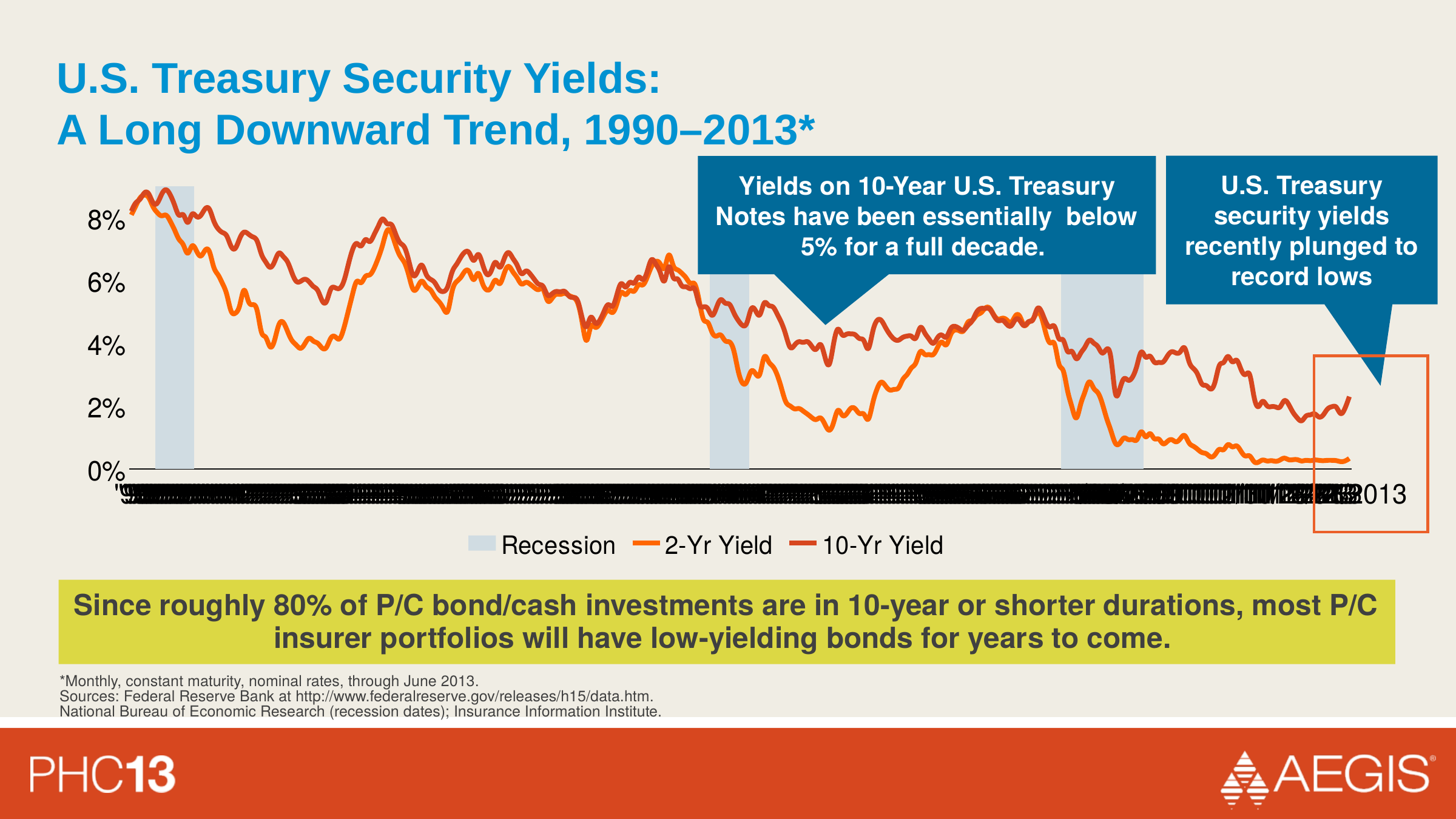

# U.S. Treasury Security Yields: A Long Downward Trend, 1990–2013*
U.S. Treasury security yields recently plunged to record lows
Yields on 10-Year U.S. Treasury Notes have been essentially  below 5% for a full decade.

### Chart

| Category | Recession | 2-Yr Yield | 10-Yr Yield |
|---|---|---|---|
| '90 | 0.0 | 0.08090000000000003 | 0.0821 |
| '90 | 0.0 | 0.08370000000000005 | 0.08470000000000007 |
| '90 | 0.0 | 0.0863 | 0.0859 |
| '90 | 0.0 | 0.0872 | 0.0879 |
| '90 | 0.0 | 0.08640000000000002 | 0.08760000000000003 |
| '90 | 0.0 | 0.08350000000000006 | 0.08480000000000003 |
| '90 | 1.0 | 0.0816 | 0.08470000000000007 |
| '90 | 1.0 | 0.08060000000000005 | 0.08750000000000001 |
| '90 | 1.0 | 0.08080000000000002 | 0.08890000000000003 |
| '90 | 1.0 | 0.07880000000000002 | 0.0872 |
| '90 | 1.0 | 0.076 | 0.08390000000000003 |
| '90 | 1.0 | 0.0731 | 0.08080000000000002 |
| '91 | 1.0 | 0.0713 | 0.08090000000000003 |
| '91 | 1.0 | 0.0687 | 0.0785 |
| '91 | 1.0 | 0.071 | 0.0811 |
| '91 | 0.0 | 0.06950000000000003 | 0.08040000000000004 |
| '91 | 0.0 | 0.06780000000000001 | 0.08070000000000005 |
| '91 | 0.0 | 0.06960000000000002 | 0.08280000000000004 |
| '91 | 0.0 | 0.06920000000000001 | 0.08270000000000002 |
| '91 | 0.0 | 0.06430000000000002 | 0.07900000000000003 |
| '91 | 0.0 | 0.0618 | 0.0765 |
| '91 | 0.0 | 0.059100000000000014 | 0.07530000000000003 |
| '91 | 0.0 | 0.055600000000000004 | 0.0742 |
| '91 | 0.0 | 0.0503 | 0.07090000000000002 |
| '92 | 0.0 | 0.04960000000000001 | 0.07030000000000003 |
| '92 | 0.0 | 0.052100000000000014 | 0.07340000000000002 |
| '92 | 0.0 | 0.0569 | 0.07540000000000002 |
| '92 | 0.0 | 0.0534 | 0.07480000000000003 |
| '92 | 0.0 | 0.0523 | 0.0739 |
| '92 | 0.0 | 0.0505 | 0.07260000000000001 |
| '92 | 0.0 | 0.0436 | 0.0684 |
| '92 | 0.0 | 0.0419 | 0.0659 |
| '92 | 0.0 | 0.038900000000000004 | 0.0642 |
| '92 | 0.0 | 0.0408 | 0.0659 |
| '92 | 0.0 | 0.045800000000000014 | 0.0687 |
| '92 | 0.0 | 0.0467 | 0.06770000000000002 |
| '93 | 0.0 | 0.0439 | 0.066 |
| '93 | 0.0 | 0.041 | 0.0626 |
| '93 | 0.0 | 0.0395 | 0.05980000000000002 |
| '93 | 0.0 | 0.0384 | 0.059700000000000024 |
| '93 | 0.0 | 0.0398 | 0.060400000000000016 |
| '93 | 0.0 | 0.0416 | 0.059600000000000014 |
| '93 | 0.0 | 0.040700000000000014 | 0.05810000000000001 |
| '93 | 0.0 | 0.040000000000000015 | 0.0568 |
| '93 | 0.0 | 0.0385 | 0.0536 |
| '93 | 0.0 | 0.0387 | 0.053300000000000014 |
| '93 | 0.0 | 0.0416 | 0.0572 |
| '93 | 0.0 | 0.04210000000000001 | 0.05770000000000002 |
| '94 | 0.0 | 0.0414 | 0.057500000000000016 |
| '94 | 0.0 | 0.04470000000000001 | 0.059700000000000024 |
| '94 | 0.0 | 0.05 | 0.06480000000000002 |
| '94 | 0.0 | 0.055500000000000015 | 0.06970000000000003 |
| '94 | 0.0 | 0.059700000000000024 | 0.0718 |
| '94 | 0.0 | 0.05930000000000002 | 0.071 |
| '94 | 0.0 | 0.061300000000000014 | 0.07300000000000001 |
| '94 | 0.0 | 0.0618 | 0.07240000000000003 |
| '94 | 0.0 | 0.0639 | 0.07460000000000001 |
| '94 | 0.0 | 0.0673 | 0.07740000000000002 |
| '94 | 0.0 | 0.0715 | 0.0796 |
| '94 | 0.0 | 0.07590000000000001 | 0.0781 |
| '95 | 0.0 | 0.0751 | 0.07780000000000002 |
| '95 | 0.0 | 0.0711 | 0.07470000000000003 |
| '95 | 0.0 | 0.06780000000000001 | 0.072 |
| '95 | 0.0 | 0.0657 | 0.07060000000000001 |
| '95 | 0.0 | 0.0617 | 0.0663 |
| '95 | 0.0 | 0.0572 | 0.0617 |
| '95 | 0.0 | 0.05780000000000002 | 0.06280000000000002 |
| '95 | 0.0 | 0.05980000000000002 | 0.06490000000000001 |
| '95 | 0.0 | 0.05810000000000001 | 0.06200000000000002 |
| '95 | 0.0 | 0.057000000000000016 | 0.060400000000000016 |
| '95 | 0.0 | 0.05480000000000002 | 0.05930000000000002 |
| '95 | 0.0 | 0.0532 | 0.05710000000000001 |
| '96 | 0.0 | 0.0511 | 0.0565 |
| '96 | 0.0 | 0.0503 | 0.05810000000000001 |
| '96 | 0.0 | 0.0566 | 0.06270000000000003 |
| '96 | 0.0 | 0.059600000000000014 | 0.06510000000000002 |
| '96 | 0.0 | 0.06100000000000001 | 0.06740000000000003 |
| '96 | 0.0 | 0.063 | 0.06910000000000002 |
| '96 | 0.0 | 0.06270000000000003 | 0.0687 |
| '96 | 0.0 | 0.0603 | 0.0664 |
| '96 | 0.0 | 0.06230000000000002 | 0.06830000000000001 |
| '96 | 0.0 | 0.059100000000000014 | 0.0653 |
| '96 | 0.0 | 0.057000000000000016 | 0.06200000000000002 |
| '96 | 0.0 | 0.05780000000000002 | 0.063 |
| '97 | 0.0 | 0.060100000000000015 | 0.06580000000000001 |
| '97 | 0.0 | 0.05900000000000001 | 0.0642 |
| '97 | 0.0 | 0.06220000000000001 | 0.0669 |
| '97 | 0.0 | 0.06450000000000003 | 0.0689 |
| '97 | 0.0 | 0.06280000000000002 | 0.06710000000000002 |
| '97 | 0.0 | 0.0609 | 0.06490000000000001 |
| '97 | 0.0 | 0.0589 | 0.06220000000000001 |
| '97 | 0.0 | 0.05940000000000002 | 0.063 |
| '97 | 0.0 | 0.05880000000000001 | 0.062100000000000016 |
| '97 | 0.0 | 0.05770000000000002 | 0.0603 |
| '97 | 0.0 | 0.05710000000000001 | 0.05880000000000001 |
| '97 | 0.0 | 0.0572 | 0.05810000000000001 |
| '98 | 0.0 | 0.0536 | 0.05540000000000002 |
| '98 | 0.0 | 0.05420000000000001 | 0.05570000000000002 |
| '98 | 0.0 | 0.055600000000000004 | 0.0565 |
| '98 | 0.0 | 0.055600000000000004 | 0.05640000000000001 |
| '98 | 0.0 | 0.05590000000000001 | 0.0565 |
| '98 | 0.0 | 0.0552 | 0.055000000000000014 |
| '98 | 0.0 | 0.0546 | 0.0546 |
| '98 | 0.0 | 0.05270000000000001 | 0.0534 |
| '98 | 0.0 | 0.0467 | 0.048100000000000004 |
| '98 | 0.0 | 0.04090000000000001 | 0.045300000000000014 |
| '98 | 0.0 | 0.0454 | 0.0483 |
| '98 | 0.0 | 0.0451 | 0.0465 |
| '99 | 0.0 | 0.0462 | 0.04720000000000001 |
| '99 | 0.0 | 0.0488 | 0.05 |
| '99 | 0.0 | 0.0505 | 0.0523 |
| '99 | 0.0 | 0.04980000000000002 | 0.05180000000000001 |
| '99 | 0.0 | 0.05250000000000001 | 0.05540000000000002 |
| '99 | 0.0 | 0.0562 | 0.05900000000000001 |
| '99 | 0.0 | 0.055500000000000015 | 0.057900000000000014 |
| '99 | 0.0 | 0.0568 | 0.05940000000000002 |
| '99 | 0.0 | 0.0566 | 0.0592 |
| '99 | 0.0 | 0.0586 | 0.0611 |
| '99 | 0.0 | 0.0586 | 0.0603 |
| '99 | 0.0 | 0.06100000000000001 | 0.06280000000000002 |
| '00 | 0.0 | 0.06440000000000003 | 0.0666 |
| '00 | 0.0 | 0.0661 | 0.0652 |
| '00 | 0.0 | 0.0653 | 0.0626 |
| '00 | 0.0 | 0.06400000000000003 | 0.059900000000000016 |
| '00 | 0.0 | 0.0681 | 0.06440000000000003 |
| '00 | 0.0 | 0.06480000000000002 | 0.06100000000000001 |
| '00 | 0.0 | 0.06340000000000001 | 0.06050000000000001 |
| '00 | 0.0 | 0.06230000000000002 | 0.0583 |
| '00 | 0.0 | 0.060800000000000014 | 0.058 |
| '00 | 0.0 | 0.059100000000000014 | 0.05740000000000002 |
| '00 | 0.0 | 0.05880000000000001 | 0.0572 |
| '00 | 0.0 | 0.0535 | 0.052400000000000016 |
| '01 | 0.0 | 0.0476 | 0.0516 |
| '01 | 0.0 | 0.046599999999999996 | 0.051000000000000004 |
| '01 | 1.0 | 0.0434 | 0.0489 |
| '01 | 1.0 | 0.0423 | 0.0514 |
| '01 | 1.0 | 0.04260000000000001 | 0.0539 |
| '01 | 1.0 | 0.0408 | 0.05280000000000002 |
| '01 | 1.0 | 0.04040000000000001 | 0.052400000000000016 |
| '01 | 1.0 | 0.037600000000000015 | 0.04970000000000003 |
| '01 | 1.0 | 0.0312 | 0.047300000000000016 |
| '01 | 1.0 | 0.0273 | 0.0457 |
| '01 | 1.0 | 0.027800000000000005 | 0.0465 |
| '01 | 0.0 | 0.031100000000000006 | 0.0509 |
| '02 | 0.0 | 0.0303 | 0.050400000000000014 |
| '02 | 0.0 | 0.030200000000000008 | 0.04910000000000002 |
| '02 | 0.0 | 0.035600000000000014 | 0.05280000000000002 |
| '02 | 0.0 | 0.0342 | 0.052100000000000014 |
| '02 | 0.0 | 0.03260000000000001 | 0.0516 |
| '02 | 0.0 | 0.0299 | 0.04930000000000001 |
| '02 | 0.0 | 0.025600000000000008 | 0.0465 |
| '02 | 0.0 | 0.021300000000000006 | 0.04260000000000001 |
| '02 | 0.0 | 0.020000000000000007 | 0.0387 |
| '02 | 0.0 | 0.0191 | 0.0394 |
| '02 | 0.0 | 0.0192 | 0.0405 |
| '02 | 0.0 | 0.018400000000000007 | 0.040300000000000016 |
| '03 | 0.0 | 0.0174 | 0.0405 |
| '03 | 0.0 | 0.0163 | 0.039000000000000014 |
| '03 | 0.0 | 0.0157 | 0.0381 |
| '03 | 0.0 | 0.0162 | 0.03960000000000001 |
| '03 | 0.0 | 0.0142 | 0.03570000000000001 |
| '03 | 0.0 | 0.012300000000000004 | 0.0333 |
| '03 | 0.0 | 0.014700000000000001 | 0.0398 |
| '03 | 0.0 | 0.0186 | 0.04450000000000002 |
| '03 | 0.0 | 0.0171 | 0.042700000000000016 |
| '03 | 0.0 | 0.017500000000000005 | 0.042900000000000015 |
| '03 | 0.0 | 0.019300000000000008 | 0.043000000000000003 |
| '03 | 0.0 | 0.0191 | 0.042700000000000016 |
| '04 | 0.0 | 0.0176 | 0.0415 |
| '04 | 0.0 | 0.0174 | 0.0408 |
| '04 | 0.0 | 0.01580000000000001 | 0.0383 |
| '04 | 0.0 | 0.0207 | 0.043500000000000004 |
| '04 | 0.0 | 0.0253 | 0.04720000000000001 |
| '04 | 0.0 | 0.02760000000000001 | 0.047300000000000016 |
| '04 | 0.0 | 0.02640000000000001 | 0.04500000000000001 |
| '04 | 0.0 | 0.0251 | 0.04280000000000002 |
| '04 | 0.0 | 0.0253 | 0.0413 |
| '04 | 0.0 | 0.025800000000000007 | 0.041 |
| '04 | 0.0 | 0.0285 | 0.0419 |
| '04 | 0.0 | 0.030100000000000002 | 0.0423 |
| '05 | 0.0 | 0.0322 | 0.0422 |
| '05 | 0.0 | 0.0338 | 0.0417 |
| '05 | 0.0 | 0.037300000000000014 | 0.04500000000000001 |
| '05 | 0.0 | 0.036500000000000005 | 0.0434 |
| '05 | 0.0 | 0.036400000000000016 | 0.0414 |
| '05 | 0.0 | 0.036400000000000016 | 0.040000000000000015 |
| '05 | 0.0 | 0.0387 | 0.041800000000000004 |
| '05 | 0.0 | 0.04040000000000001 | 0.04260000000000001 |
| '05 | 0.0 | 0.0395 | 0.042000000000000016 |
| '05 | 0.0 | 0.042700000000000016 | 0.044600000000000015 |
| '05 | 0.0 | 0.0442 | 0.0454 |
| '05 | 0.0 | 0.044 | 0.04470000000000001 |
| '06 | 0.0 | 0.044 | 0.0442 |
| '06 | 0.0 | 0.0467 | 0.0457 |
| '06 | 0.0 | 0.047300000000000016 | 0.04720000000000001 |
| '06 | 0.0 | 0.0489 | 0.049900000000000014 |
| '06 | 0.0 | 0.04970000000000003 | 0.0511 |
| '06 | 0.0 | 0.051199999999999996 | 0.0511 |
| '06 | 0.0 | 0.051199999999999996 | 0.0509 |
| '06 | 0.0 | 0.049000000000000016 | 0.0488 |
| '06 | 0.0 | 0.0477 | 0.04720000000000001 |
| '06 | 0.0 | 0.048 | 0.047300000000000016 |
| '06 | 0.0 | 0.04740000000000002 | 0.046 |
| '06 | 0.0 | 0.0467 | 0.0456 |
| '07 | 0.0 | 0.0488 | 0.0476 |
| '07 | 0.0 | 0.0485 | 0.04720000000000001 |
| '07 | 0.0 | 0.0457 | 0.0456 |
| '07 | 0.0 | 0.0467 | 0.0469 |
| '07 | 0.0 | 0.0477 | 0.047500000000000014 |
| '07 | 0.0 | 0.04980000000000002 | 0.051000000000000004 |
| '07 | 0.0 | 0.0482 | 0.05 |
| '07 | 0.0 | 0.0431 | 0.0467 |
| '07 | 0.0 | 0.040100000000000004 | 0.045200000000000004 |
| '07 | 0.0 | 0.0397 | 0.045300000000000014 |
| '07 | 0.0 | 0.0334 | 0.0415 |
| '07 | 1.0 | 0.0312 | 0.041 |
| '08 | 1.0 | 0.0248 | 0.03740000000000002 |
| '08 | 1.0 | 0.0197 | 0.03740000000000002 |
| '08 | 1.0 | 0.0162 | 0.0351 |
| '08 | 1.0 | 0.0205 | 0.0368 |
| '08 | 1.0 | 0.0245 | 0.0388 |
| '08 | 1.0 | 0.027700000000000002 | 0.041 |
| '08 | 1.0 | 0.0257 | 0.040100000000000004 |
| '08 | 1.0 | 0.024199999999999992 | 0.038900000000000004 |
| '08 | 1.0 | 0.0208 | 0.0369 |
| '08 | 1.0 | 0.016100000000000007 | 0.0381 |
| '08 | 1.0 | 0.012100000000000001 | 0.035300000000000005 |
| '08 | 1.0 | 0.0082 | 0.024199999999999992 |
| '09 | 1.0 | 0.008100000000000005 | 0.025200000000000007 |
| 2/29/2009 | 1.0 | 0.009800000000000007 | 0.0287 |
| '08 | 1.0 | 0.009300000000000004 | 0.028199999999999992 |
| '09 | 1.0 | 0.009300000000000004 | 0.0293 |
| '09 | 11.0 | 0.009300000000000004 | 0.032900000000000006 |
| '09 | 1.0 | 0.011800000000000005 | 0.03720000000000001 |
| '09 | 0.0 | 0.0102 | 0.035600000000000014 |
| '09 | 0.0 | 0.011200000000000005 | 0.0359 |
| '09 | 0.0 | 0.009600000000000003 | 0.034 |
| '09 | 0.0 | 0.009500000000000005 | 0.0339 |
| '09 | 0.0 | 0.008000000000000005 | 0.034 |
| '09 | 0.0 | 0.008700000000000005 | 0.0359 |
| '10 | 0.0 | 0.009300000000000004 | 0.037300000000000014 |
| '10 | 0.0 | 0.008600000000000003 | 0.0369 |
| '10 | 0.0 | 0.009600000000000003 | 0.037300000000000014 |
| '10 | 0.0 | 0.010600000000000004 | 0.0385 |
| '10 | 0.0 | 0.008300000000000004 | 0.0342 |
| '10 | 0.0 | 0.007200000000000002 | 0.032000000000000015 |
| '10 | 0.0 | 0.006200000000000002 | 0.030100000000000002 |
| '10 | 0.0 | 0.0052 | 0.02700000000000001 |
| '10 | 0.0 | 0.0048000000000000004 | 0.026500000000000006 |
| '10 | 0.0 | 0.003800000000000001 | 0.0254 |
| '10 | 0.0 | 0.004500000000000001 | 0.02760000000000001 |
| '10 | 0.0 | 0.006200000000000002 | 0.032900000000000006 |
| '11 | 0.0 | 0.0061 | 0.0339 |
| '11 | 0.0 | 0.007700000000000002 | 0.0358 |
| '11 | 0.0 | 0.007000000000000002 | 0.0341 |
| '11 | 0.0 | 0.007300000000000002 | 0.0346 |
| '11 | 0.0 | 0.005600000000000002 | 0.031700000000000006 |
| '11 | 0.0 | 0.0041 | 0.030000000000000002 |
| '11 | 0.0 | 0.0041 | 0.030000000000000002 |
| '11 | 0.0 | 0.002300000000000001 | 0.023 |
| '11 | 0.0 | 0.0021 | 0.01980000000000001 |
| '11 | 0.0 | 0.002800000000000001 | 0.021500000000000002 |
| '11 | 0.0 | 0.002500000000000001 | 0.0201 |
| '11 | 0.0 | 0.0026 | 0.01980000000000001 |
| '12 | 0.0 | 0.0024 | 0.0197 |
| 2/30/2012 | 0.0 | 0.002800000000000001 | 0.0197 |
| '12 | 0.0 | 0.0034000000000000007 | 0.0217 |
| '12 | 0.0 | 0.0029 | 0.0205 |
| '12 | 0.0 | 0.0029 | 0.018 |
| '12 | 0.0 | 0.0029 | 0.0162 |
| '12 | 0.0 | 0.002500000000000001 | 0.015299999999999998 |
| '12 | 0.0 | 0.002700000000000001 | 0.0168 |
| '12 | 0.0 | 0.0026 | 0.0172 |
| '12 | 0.0 | 0.002800000000000001 | 0.017500000000000005 |
| '12 | 0.0 | 0.002700000000000001 | 0.016500000000000008 |
| '12 | 0.0 | 0.0026 | 0.0172 |
| '13 | 0.0 | 0.002700000000000001 | 0.0191 |
| '13 | 0.0 | 0.002700000000000001 | 0.01980000000000001 |
| '13 | 0.0 | 0.0026 | 0.0196 |
| '13 | 0.0 | 0.002300000000000001 | 0.0176 |
| '13 | 0.0 | 0.002500000000000001 | 0.019300000000000008 |
| 6/31/2013 | 0.0 | 0.003300000000000001 | 0.023 |
Since roughly 80% of P/C bond/cash investments are in 10-year or shorter durations, most P/C insurer portfolios will have low-yielding bonds for years to come.
*Monthly, constant maturity, nominal rates, through June 2013.
Sources: Federal Reserve Bank at http://www.federalreserve.gov/releases/h15/data.htm.
National Bureau of Economic Research (recession dates); Insurance Information Institute.